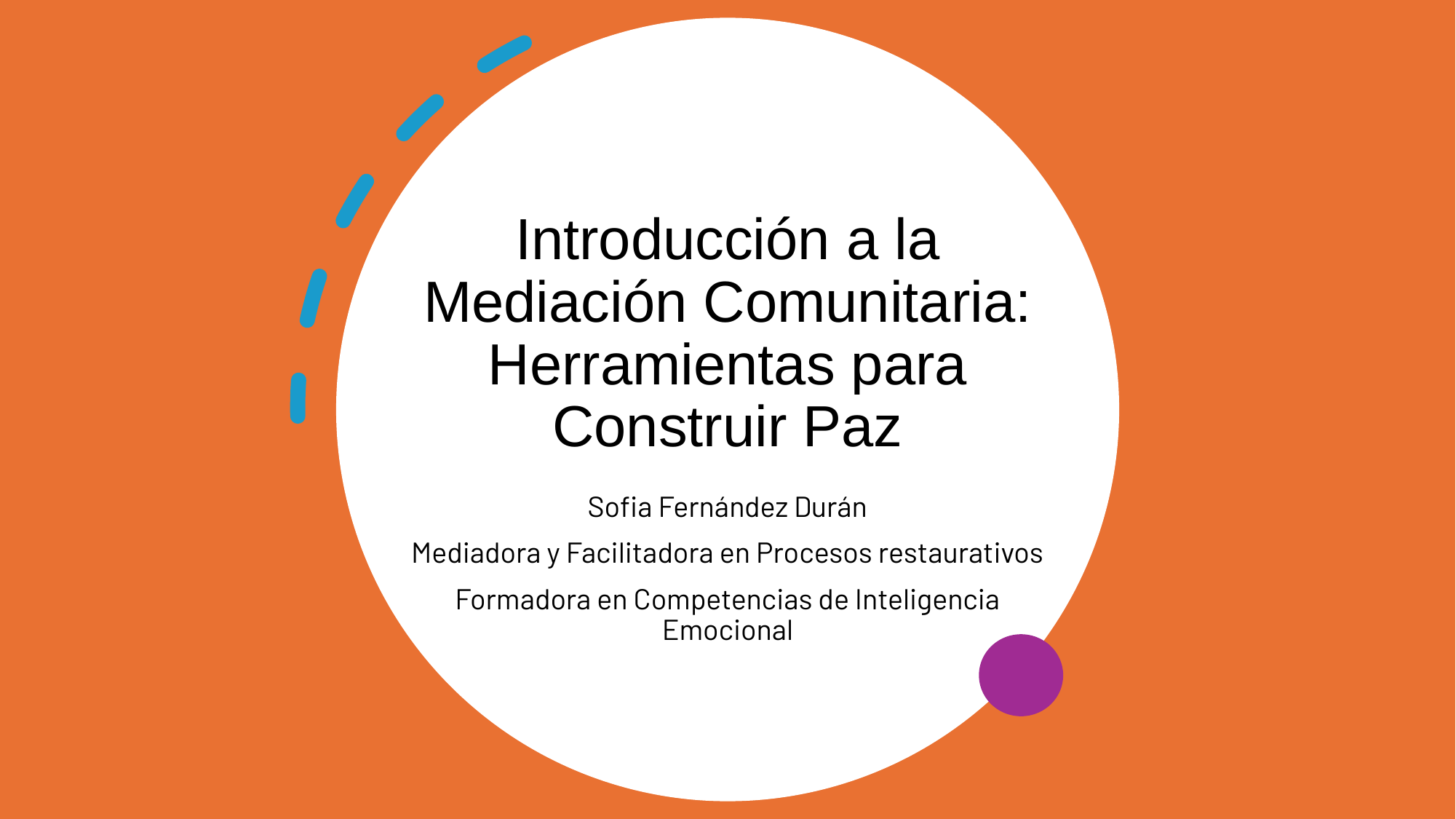

# Introducción a la Mediación Comunitaria: Herramientas para Construir Paz
Sofia Fernández Durán
Mediadora y Facilitadora en Procesos restaurativos
Formadora en Competencias de Inteligencia Emocional